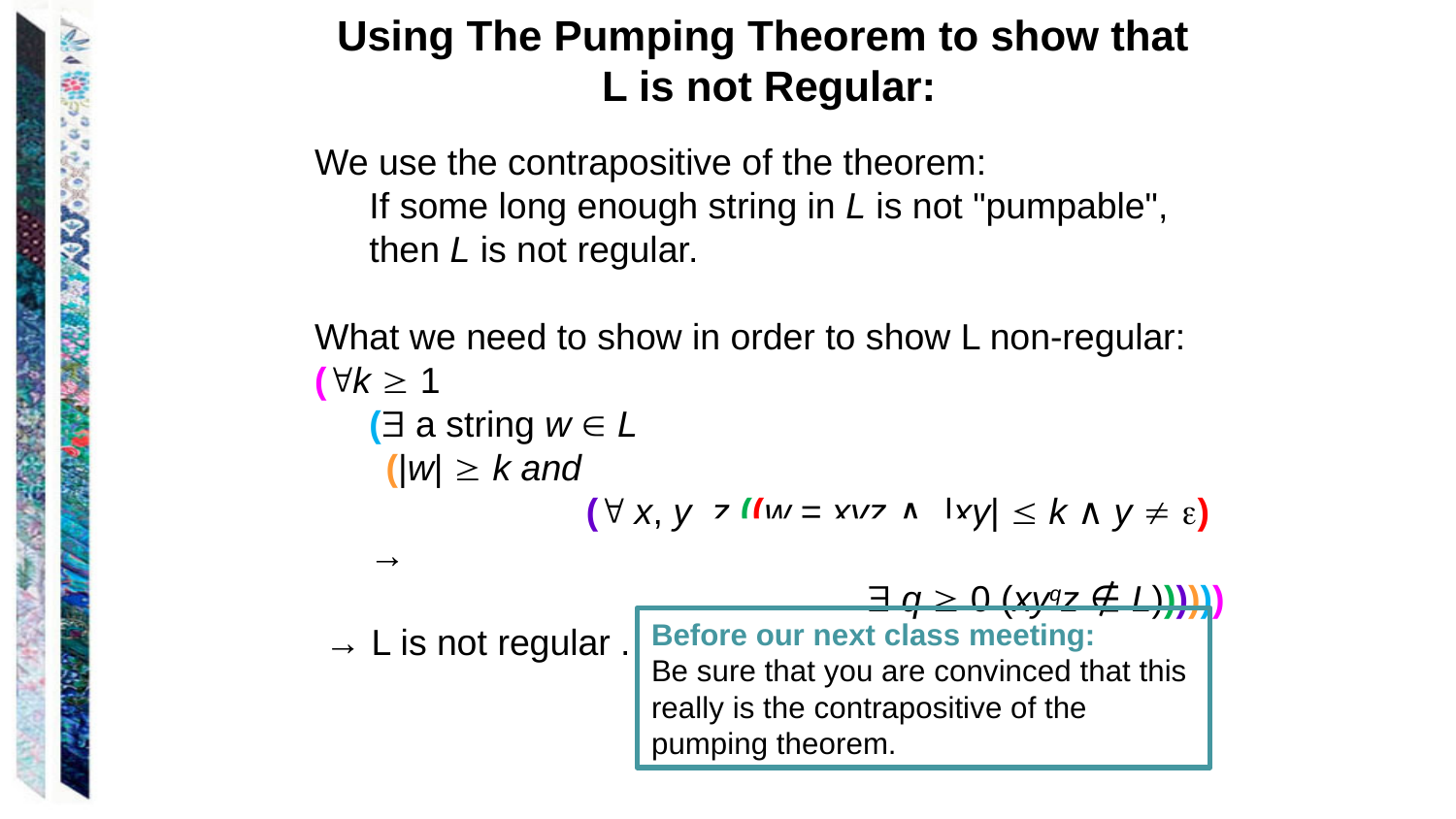

Using The Pumping Theorem to show that
L is not Regular:
We use the contrapositive of the theorem:
If some long enough string in L is not "pumpable", then L is not regular.

What we need to show in order to show L non-regular:
(∀k ≥ 1
	(∃ a string w ∈ L
       (|w| ≥ k and
		       (∀ x, y, z ((w = xyz ∧  |xy| ≤ k ∧ y ≠ ε) →
				      ∃ q ≥ 0 (xyqz ∉ L))))))
 → L is not regular .

Before our next class meeting:
Be sure that you are convinced that this really is the contrapositive of the pumping theorem.